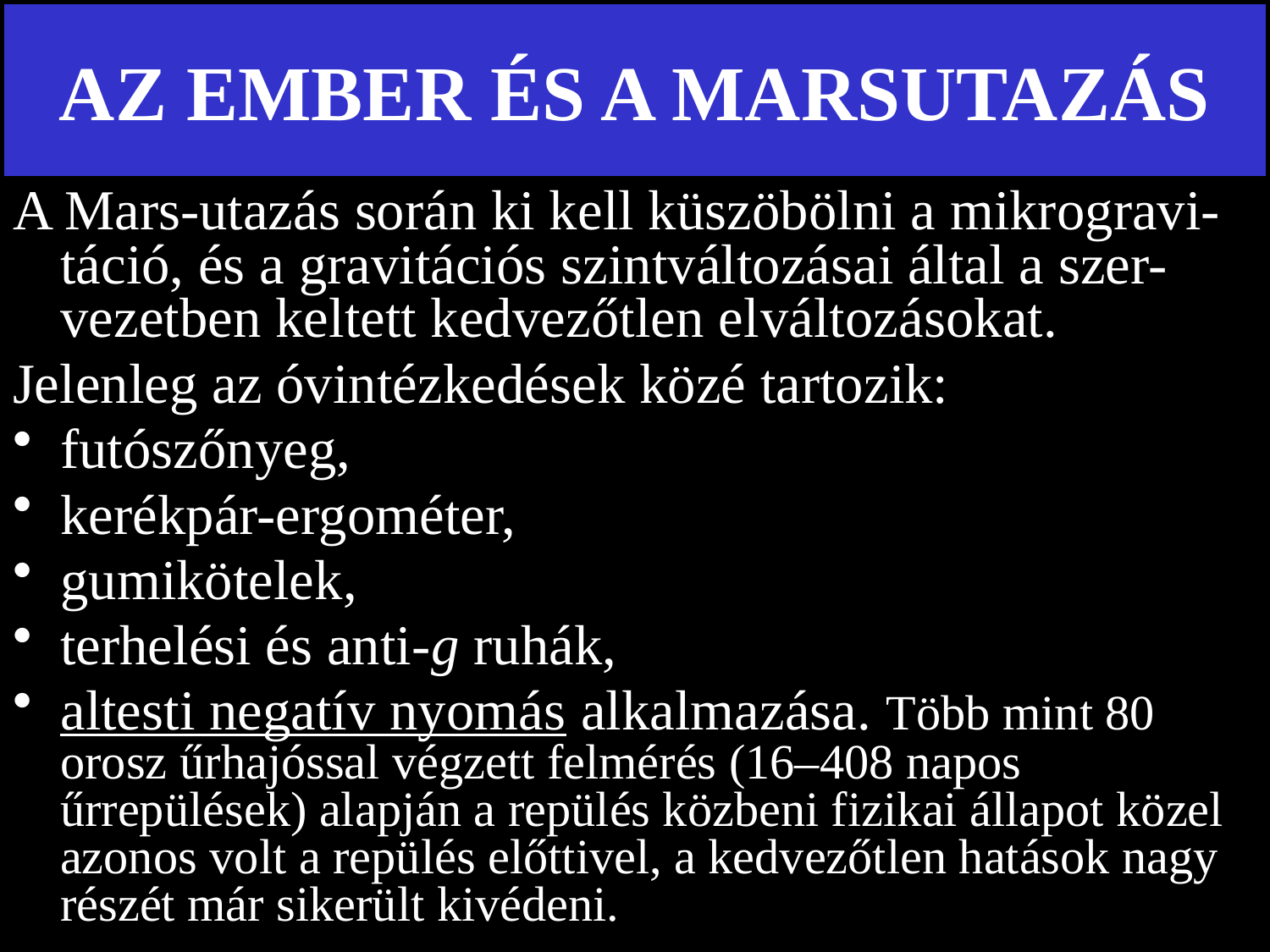

# AZ EMBER ÉS A MARSUTAZÁS
A Mars-utazás során ki kell küszöbölni a mikrogravi-táció, és a gravitációs szintváltozásai által a szer-vezetben keltett kedvezőtlen elváltozásokat.
Jelenleg az óvintézkedések közé tartozik:
futószőnyeg,
kerékpár-ergométer,
gumikötelek,
terhelési és anti-g ruhák,
altesti negatív nyomás alkalmazása. Több mint 80 orosz űrhajóssal végzett felmérés (16–408 napos űrrepülések) alapján a repülés közbeni fizikai állapot közel azonos volt a repülés előttivel, a kedvezőtlen hatások nagy részét már sikerült kivédeni.